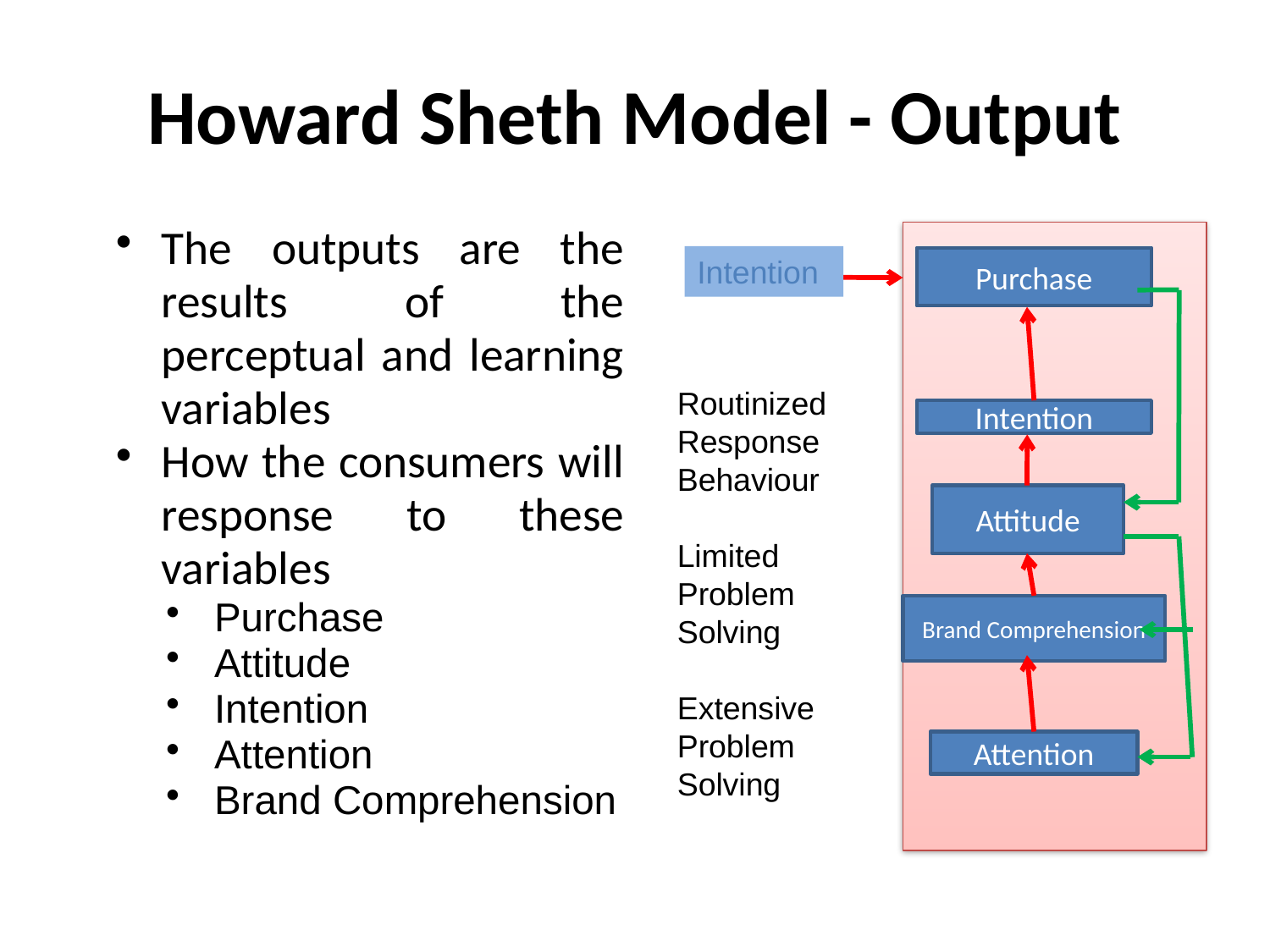

# Howard Sheth Model - Output
The outputs are the results of the perceptual and learning variables
How the consumers will response to these variables
Purchase
Attitude
Intention
Attention
Brand Comprehension

Intention
Purchase
Routinized Response Behaviour

Limited Problem Solving

Extensive Problem Solving
Intention
Attitude
Brand Comprehension
Attention